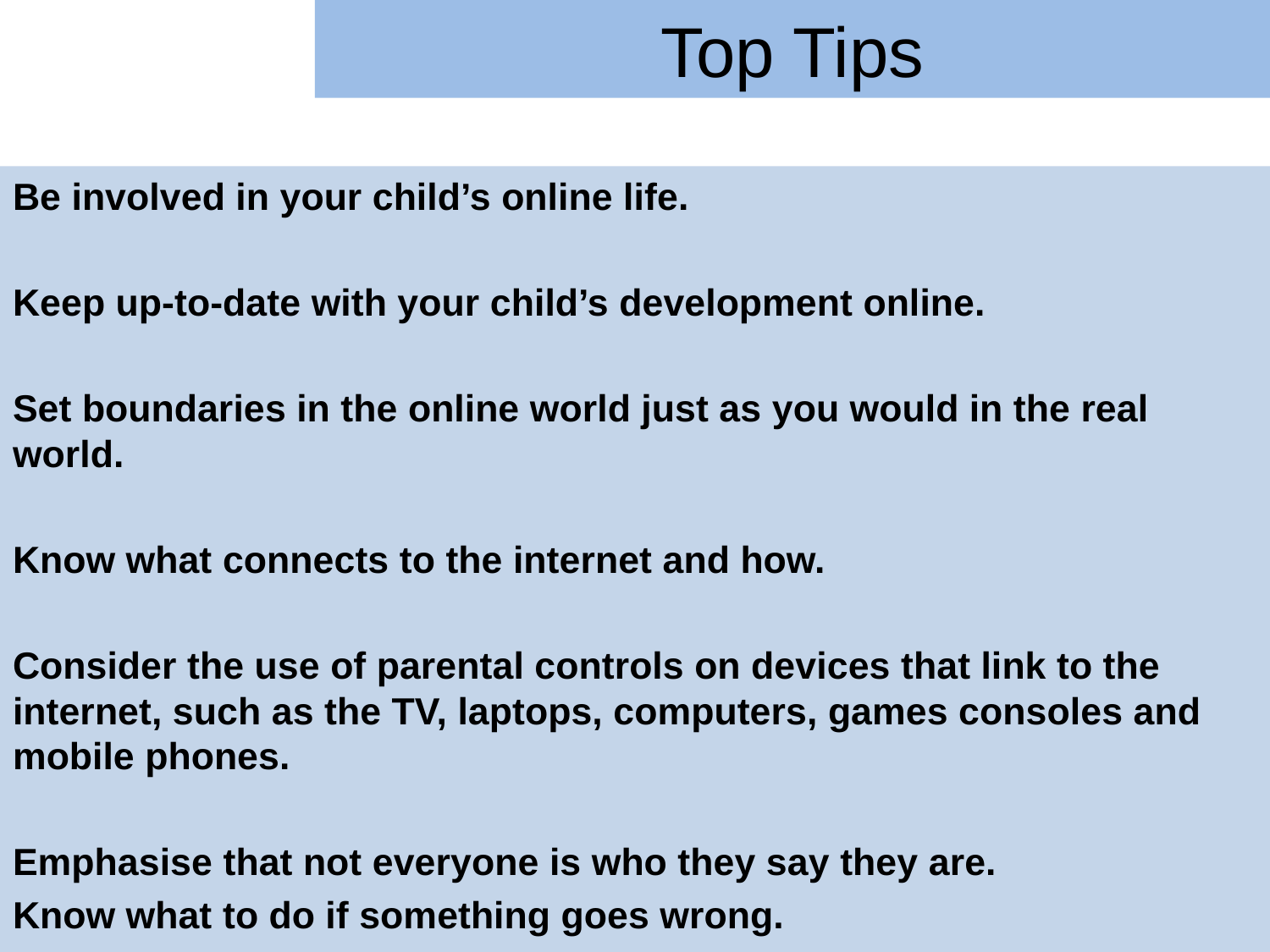

# Top Tips
Be involved in your child’s online life.

Keep up-to-date with your child’s development online.

Set boundaries in the online world just as you would in the real world.

Know what connects to the internet and how.

Consider the use of parental controls on devices that link to the internet, such as the TV, laptops, computers, games consoles and mobile phones.

Emphasise that not everyone is who they say they are.
Know what to do if something goes wrong.